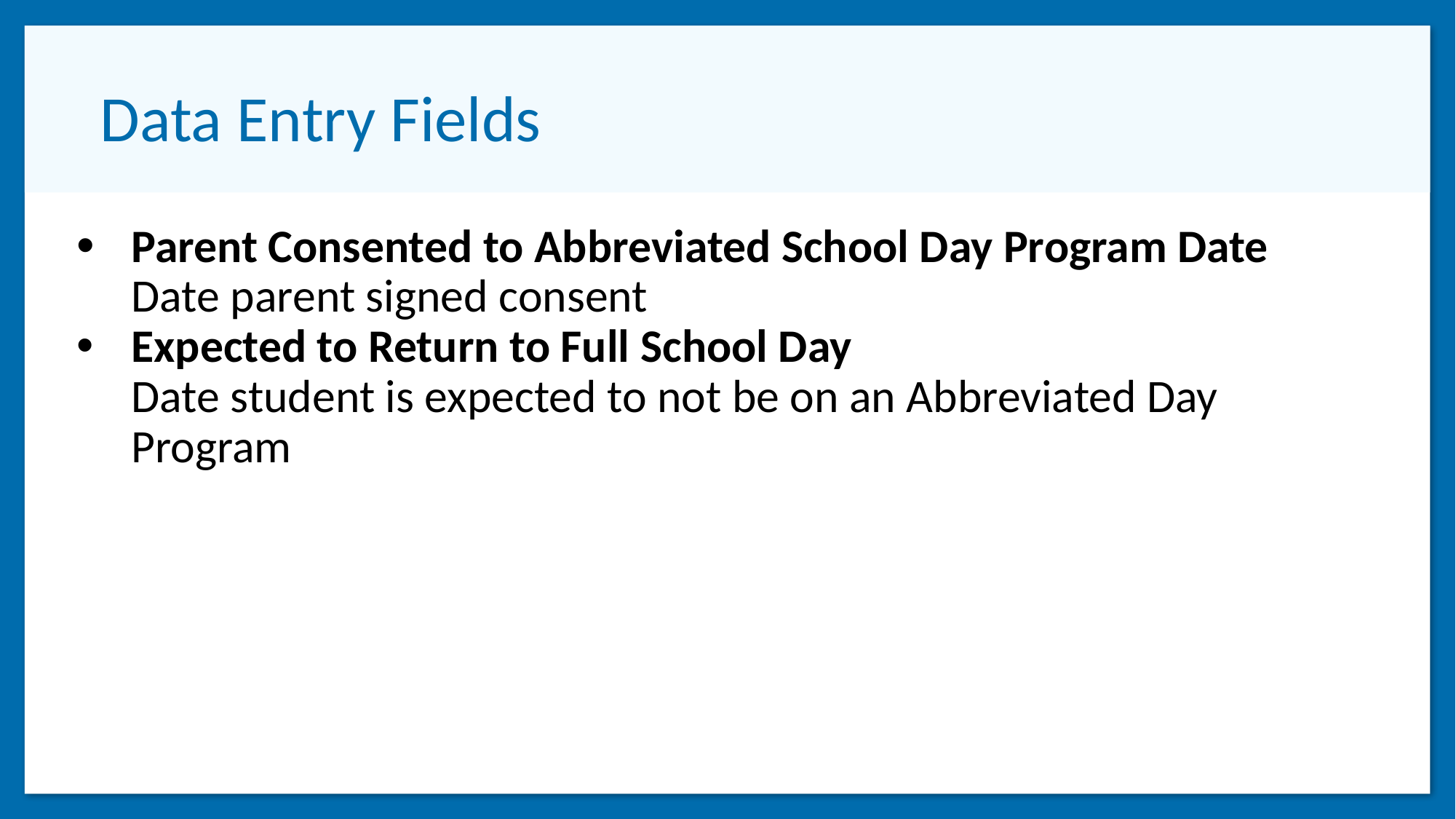

# Data Entry Fields
Parent Consented to Abbreviated School Day Program Date
Date parent signed consent
Expected to Return to Full School Day
Date student is expected to not be on an Abbreviated Day Program